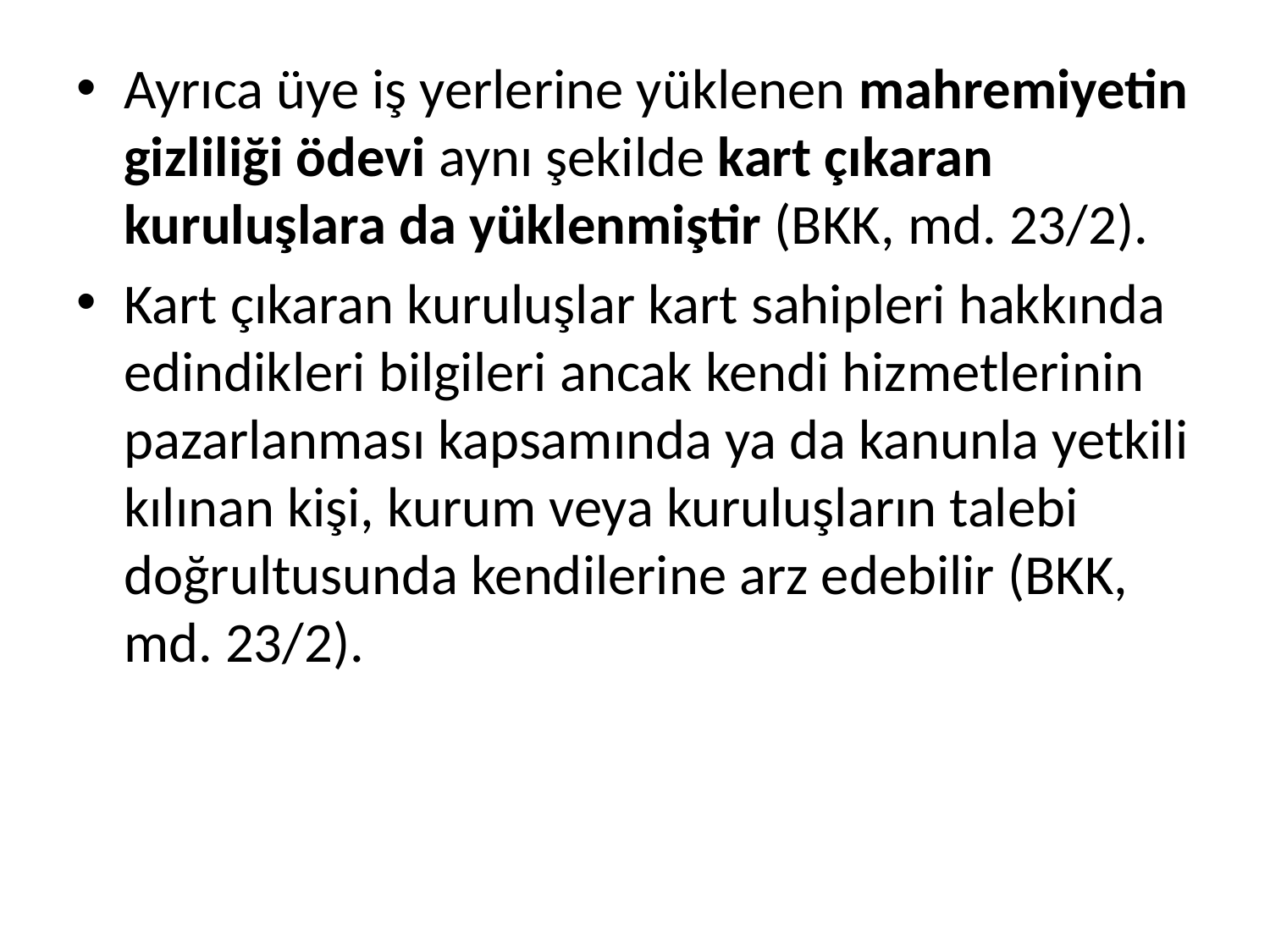

Ayrıca üye iş yerlerine yüklenen mahremiyetin gizliliği ödevi aynı şekilde kart çıkaran kuruluşlara da yüklenmiştir (BKK, md. 23/2).
Kart çıkaran kuruluşlar kart sahipleri hakkında edindikleri bilgileri ancak kendi hizmetlerinin pazarlanması kapsamında ya da kanunla yetkili kılınan kişi, kurum veya kuruluşların talebi doğrultusunda kendilerine arz edebilir (BKK, md. 23/2).